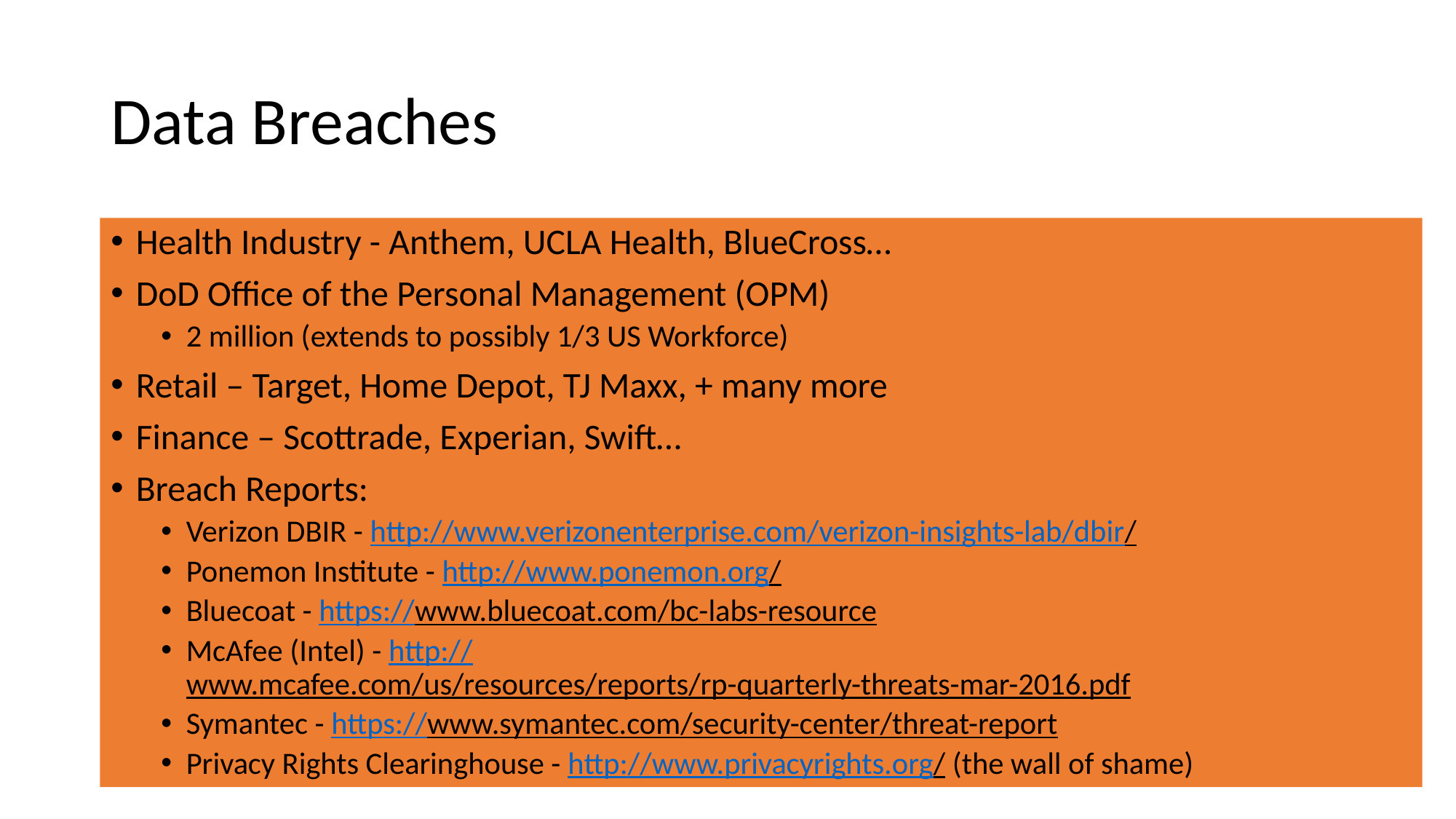

# Data Breaches
Health Industry - Anthem, UCLA Health, BlueCross…
DoD Office of the Personal Management (OPM)
2 million (extends to possibly 1/3 US Workforce)
Retail – Target, Home Depot, TJ Maxx, + many more
Finance – Scottrade, Experian, Swift…
Breach Reports:
Verizon DBIR - http://www.verizonenterprise.com/verizon-insights-lab/dbir/
Ponemon Institute - http://www.ponemon.org/
Bluecoat - https://www.bluecoat.com/bc-labs-resource
McAfee (Intel) - http://www.mcafee.com/us/resources/reports/rp-quarterly-threats-mar-2016.pdf
Symantec - https://www.symantec.com/security-center/threat-report
Privacy Rights Clearinghouse - http://www.privacyrights.org/ (the wall of shame)